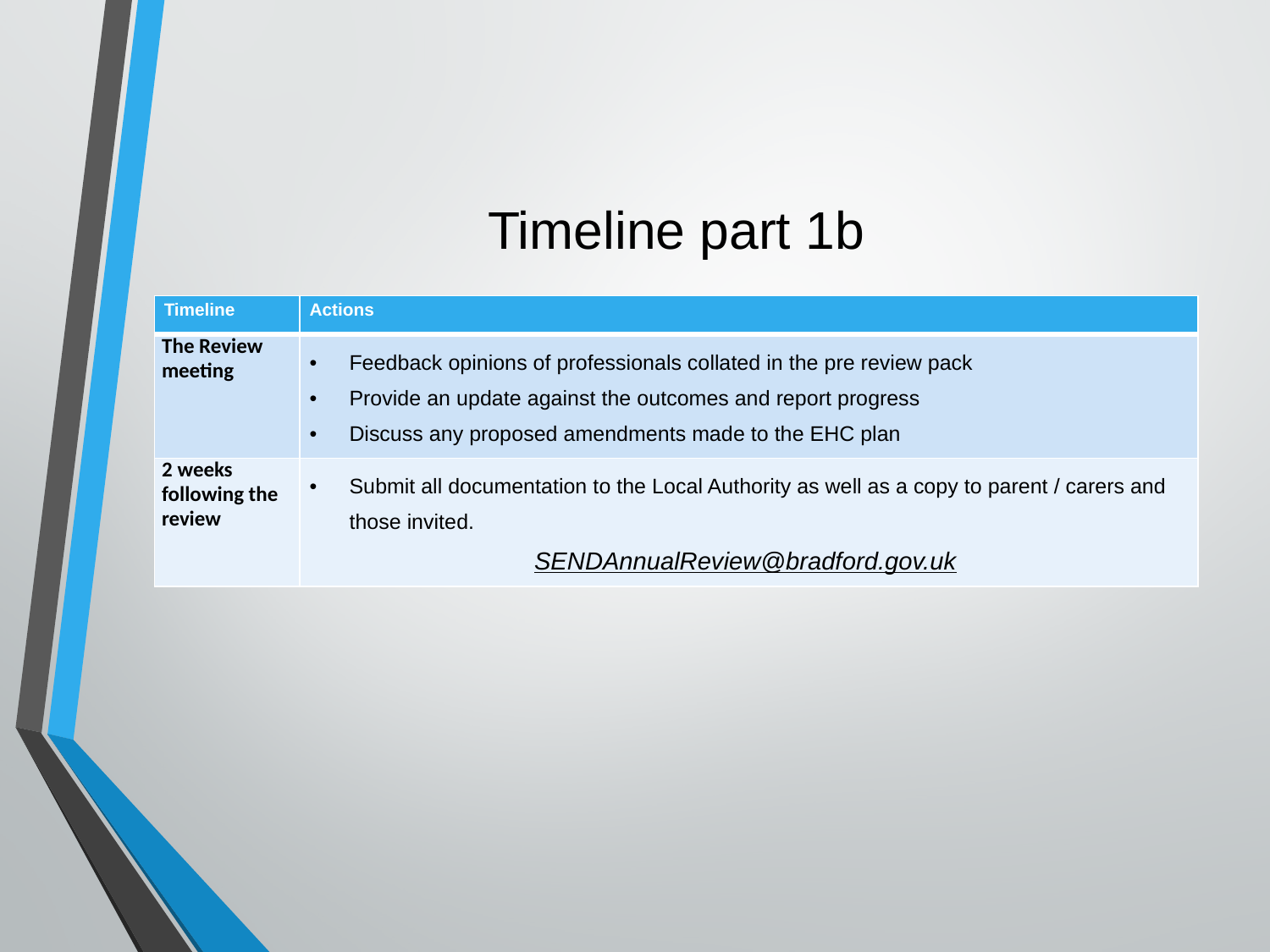

# Timeline part 1b
| Timeline | Actions |
| --- | --- |
| The Review meeting | Feedback opinions of professionals collated in the pre review pack Provide an update against the outcomes and report progress Discuss any proposed amendments made to the EHC plan |
| 2 weeks following the review | Submit all documentation to the Local Authority as well as a copy to parent / carers and those invited. SENDAnnualReview@bradford.gov.uk |